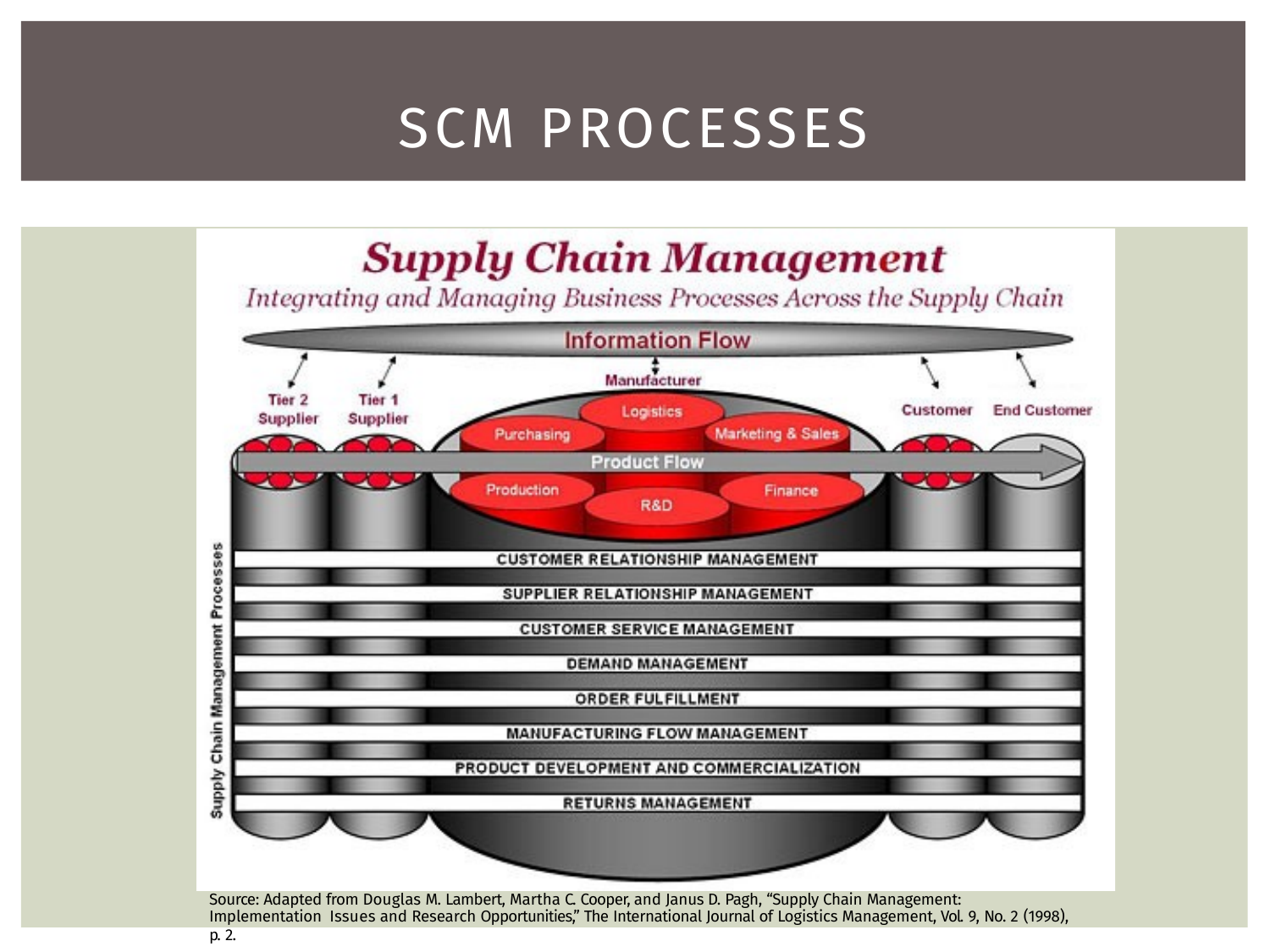

# SCM PROCESSES

Source: Adapted from Douglas M. Lambert, Martha C. Cooper, and Janus D. Pagh, “Supply Chain Management: Implementation  Issues and Research Opportunities,” The International Journal of Logistics Management, Vol. 9, No. 2 (1998), p. 2.